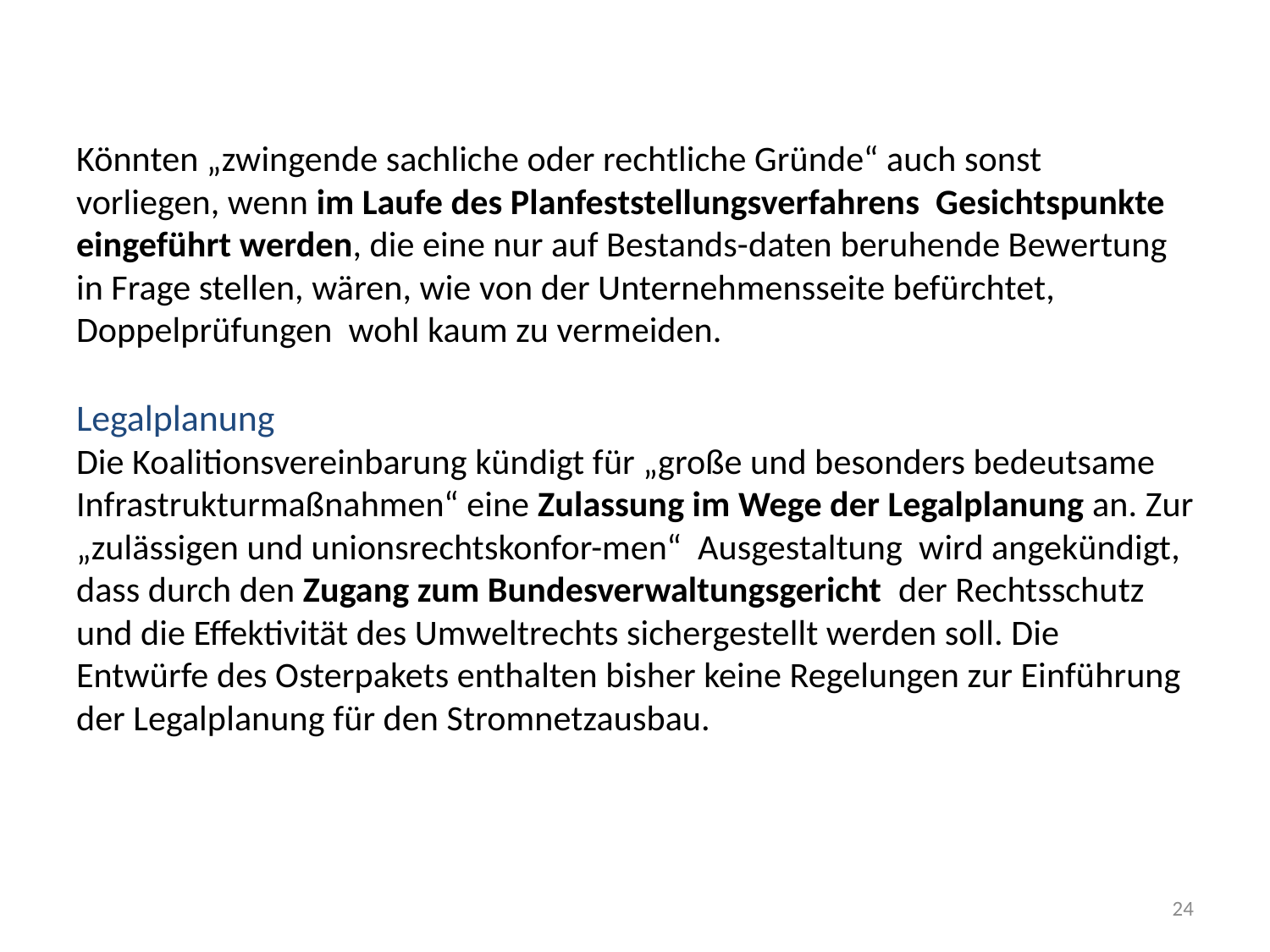

# Könnten „zwingende sachliche oder rechtliche Gründe“ auch sonst vorliegen, wenn im Laufe des Planfeststellungsverfahrens  Gesichtspunkte eingeführt werden, die eine nur auf Bestands-daten beruhende Bewertung in Frage stellen, wären, wie von der Unternehmensseite befürchtet, Doppelprüfungen  wohl kaum zu vermeiden. Legalplanung Die Koalitionsvereinbarung kündigt für „große und besonders bedeutsame Infrastrukturmaßnahmen“ eine Zulassung im Wege der Legalplanung an. Zur „zulässigen und unionsrechtskonfor-men“  Ausgestaltung  wird angekündigt, dass durch den Zugang zum Bundesverwaltungsgericht  der Rechtsschutz und die Effektivität des Umweltrechts sichergestellt werden soll. Die Entwürfe des Osterpakets enthalten bisher keine Regelungen zur Einführung der Legalplanung für den Stromnetzausbau.
24